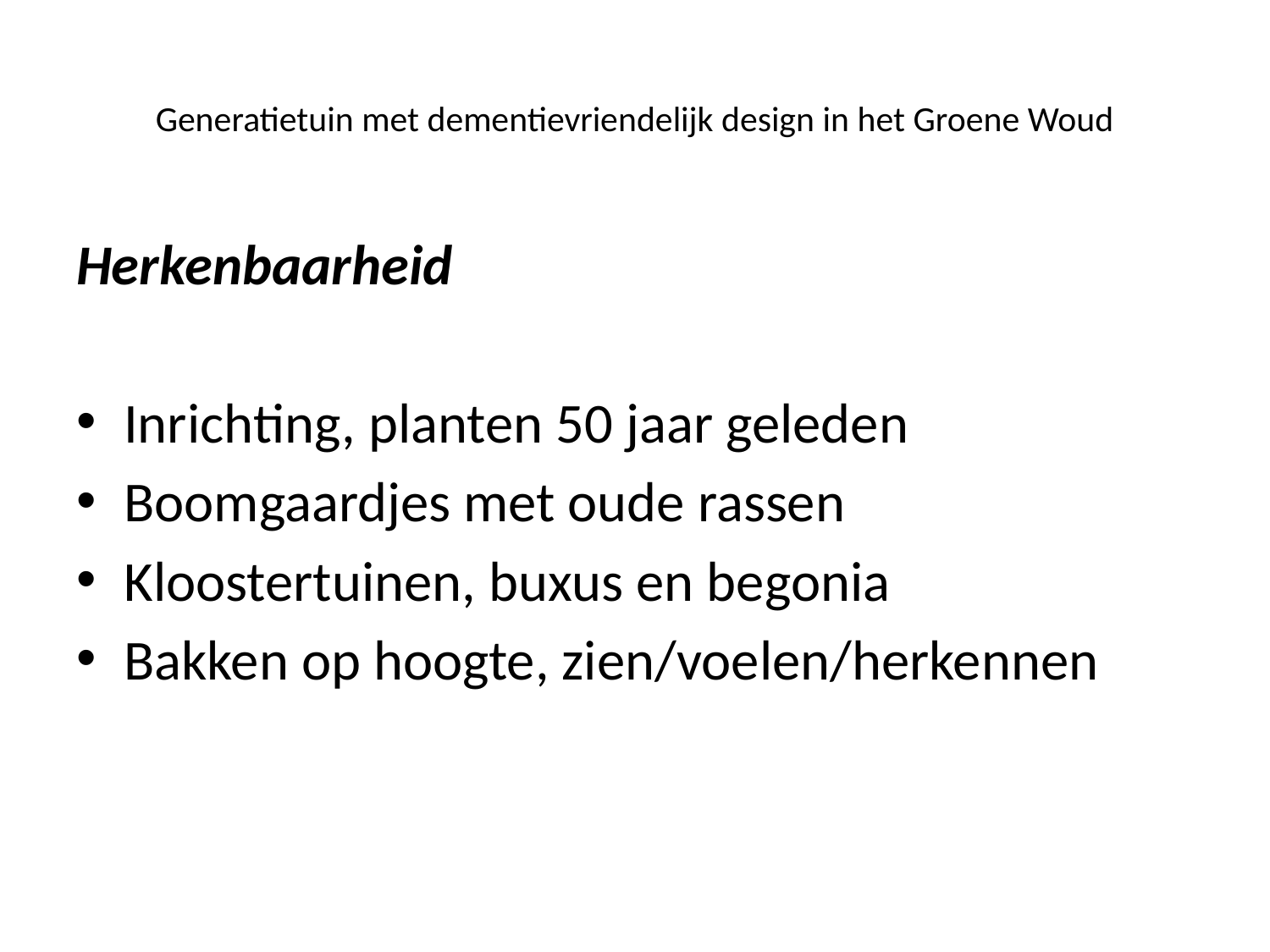

# Generatietuin met dementievriendelijk design in het Groene Woud
Herkenbaarheid

Inrichting, planten 50 jaar geleden
Boomgaardjes met oude rassen
Kloostertuinen, buxus en begonia
Bakken op hoogte, zien/voelen/herkennen